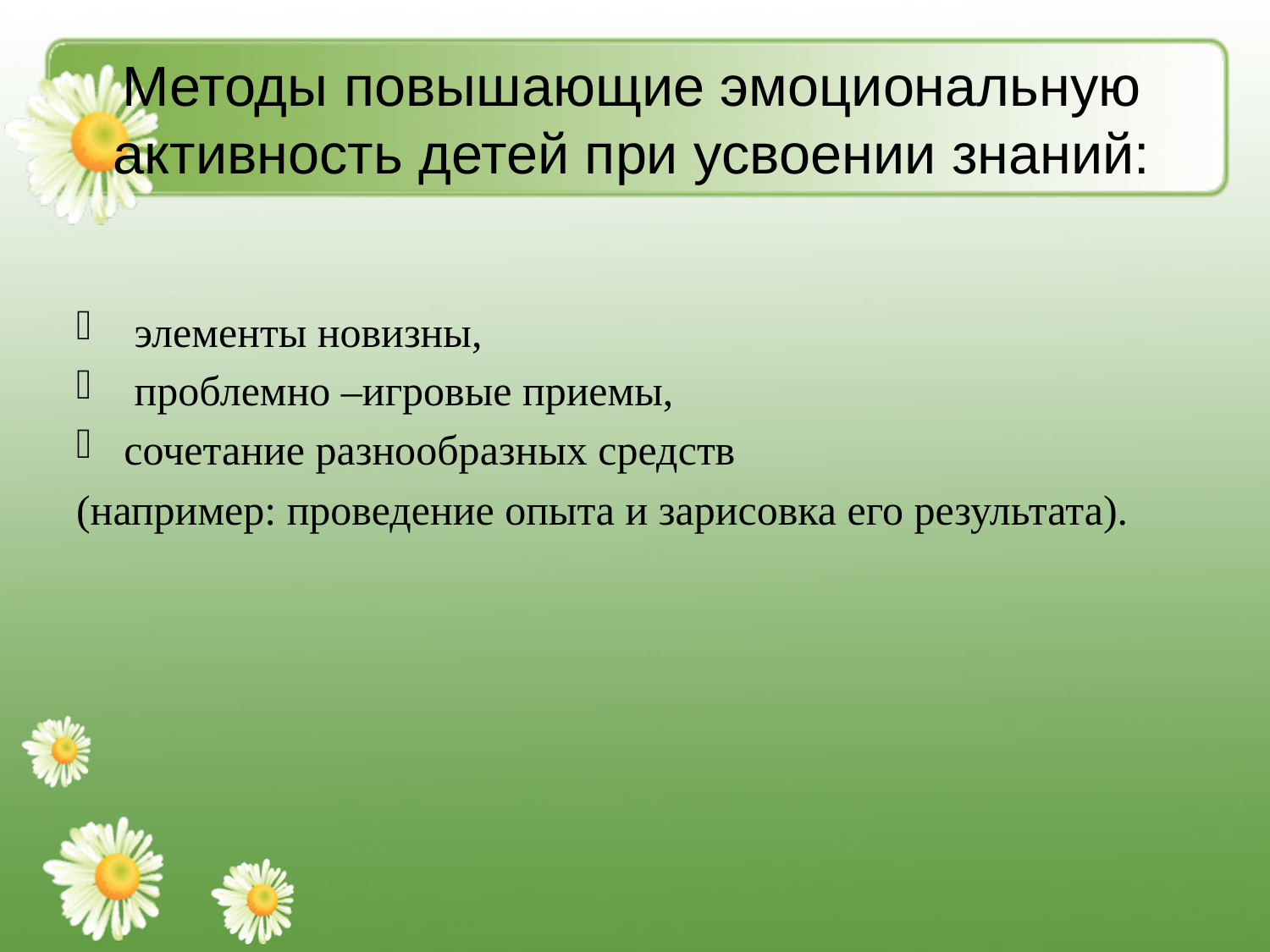

# Методы повышающие эмоциональную активность детей при усвоении знаний:

 элементы новизны,
 проблемно –игровые приемы,
сочетание разнообразных средств
(например: проведение опыта и зарисовка его результата).